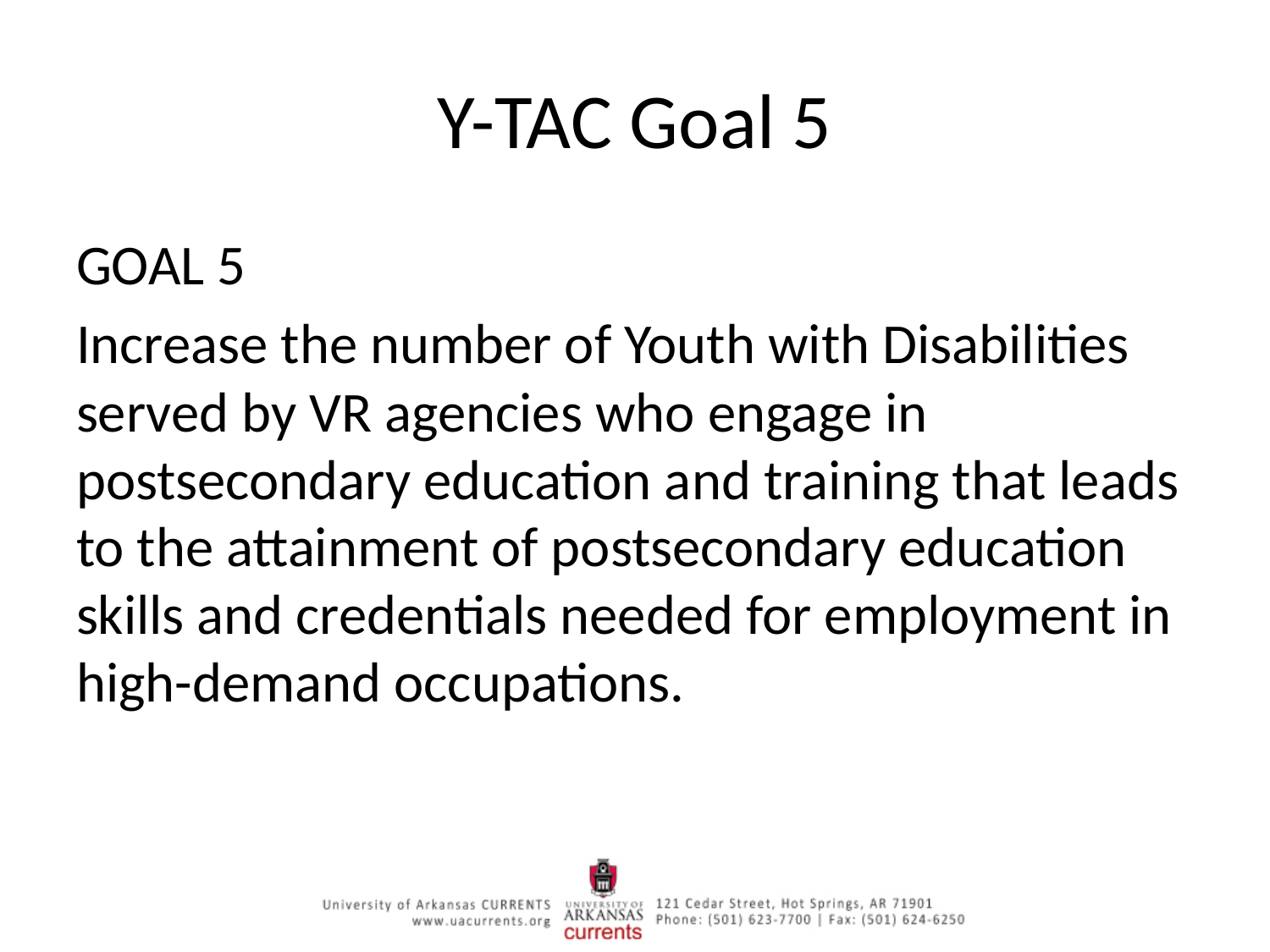

# Y-TAC Goal 5
GOAL 5
Increase the number of Youth with Disabilities served by VR agencies who engage in postsecondary education and training that leads to the attainment of postsecondary education skills and credentials needed for employment in high-demand occupations.